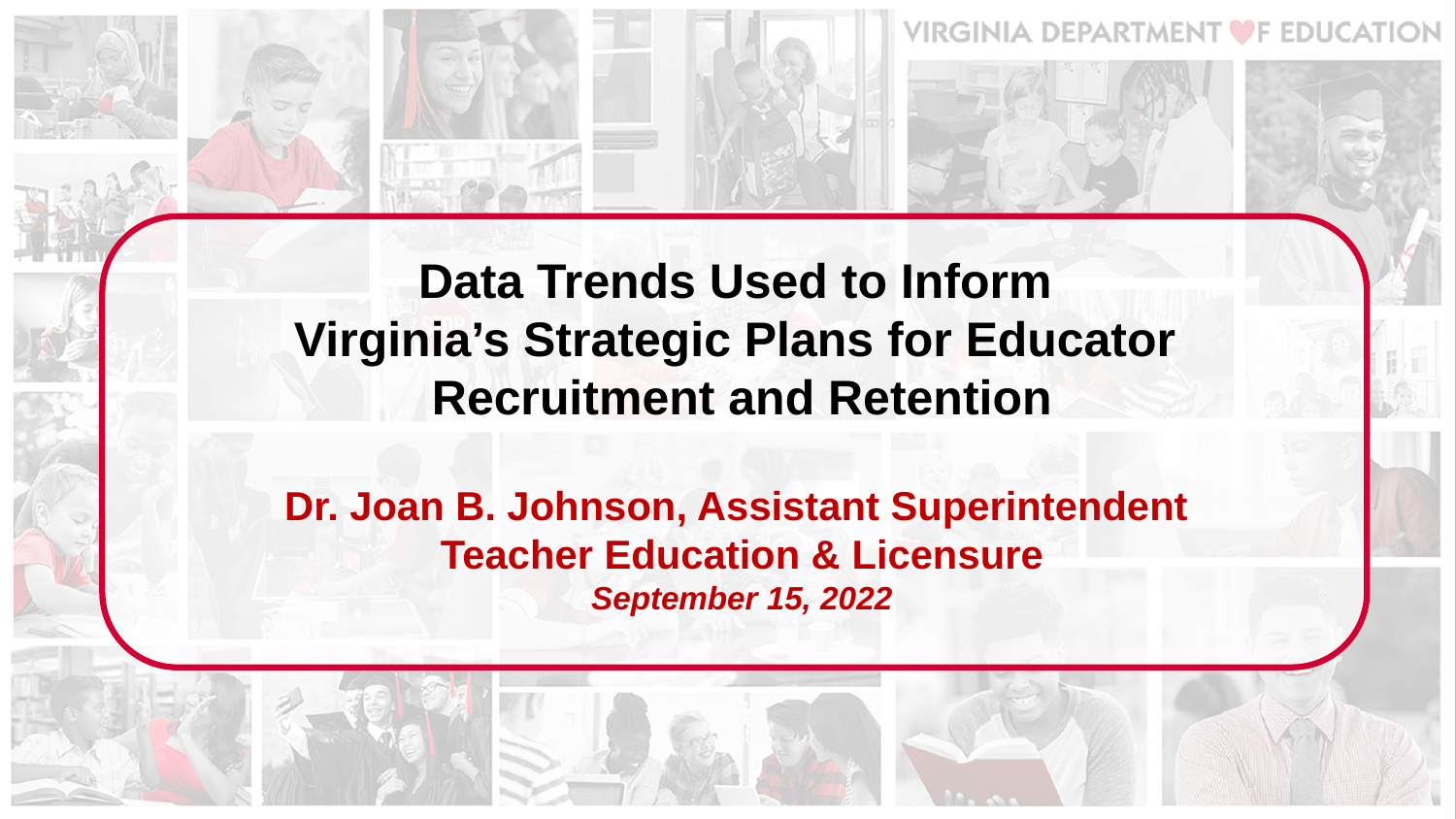

# Data Trends Used to Inform
Virginia’s Strategic Plans for Educator
Recruitment and Retention
Dr. Joan B. Johnson, Assistant Superintendent
Teacher Education & Licensure
September 15, 2022